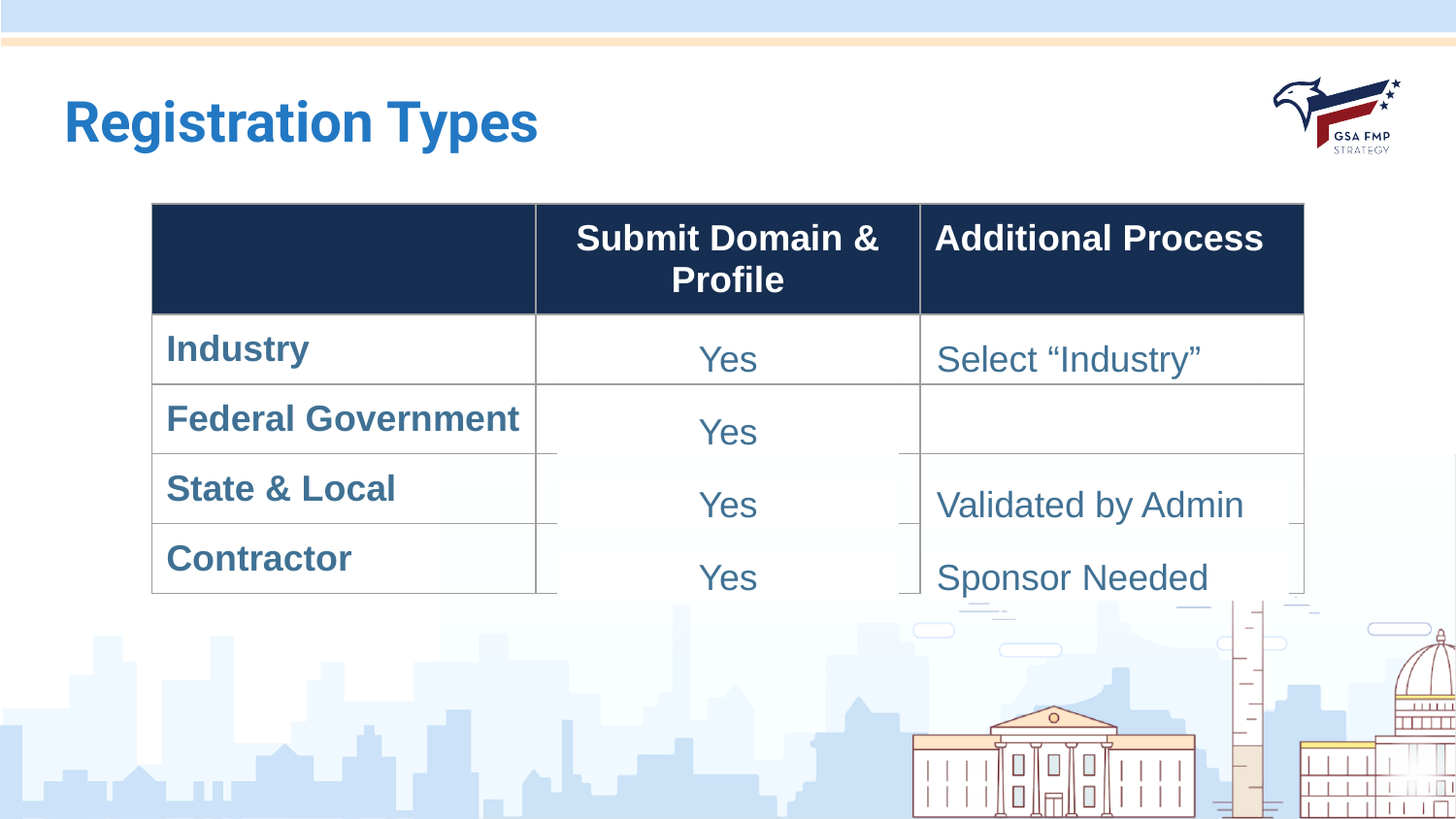

# Registration Types
|  | Submit Domain & Profile | Additional Process |
| --- | --- | --- |
| Industry |  |  |
| Federal Government |  |  |
| State & Local |  |  |
| Contractor |  |  |
Yes
Select “Industry”
Yes
Yes
Validated by Admin
Yes
Sponsor Needed